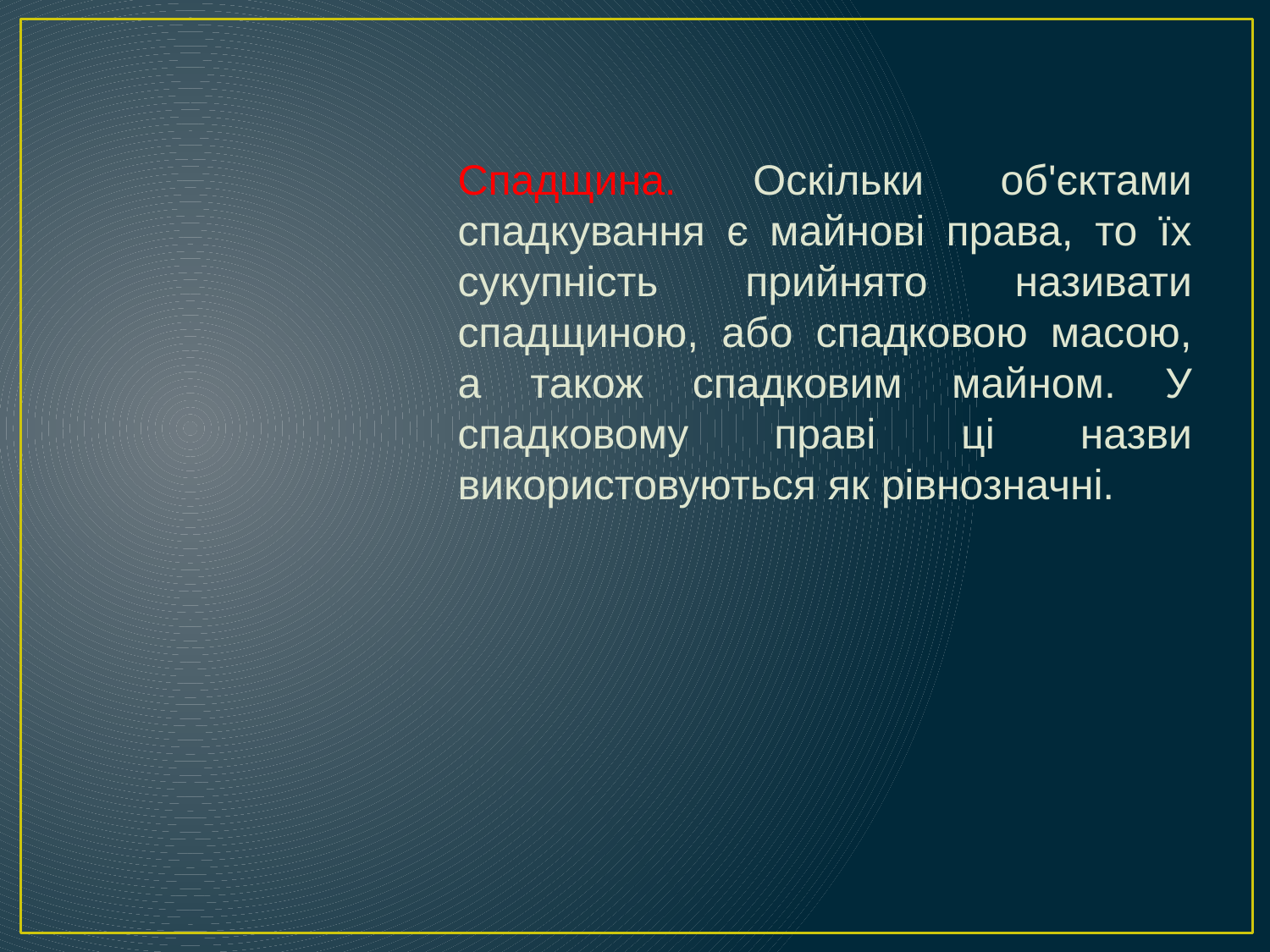

Спадщина. Оскільки об'єктами спадкування є майнові права, то їх сукупність прийнято називати спадщиною, або спадковою масою, а також спадковим майном. У спадковому праві ці назви використовуються як рівнозначні.